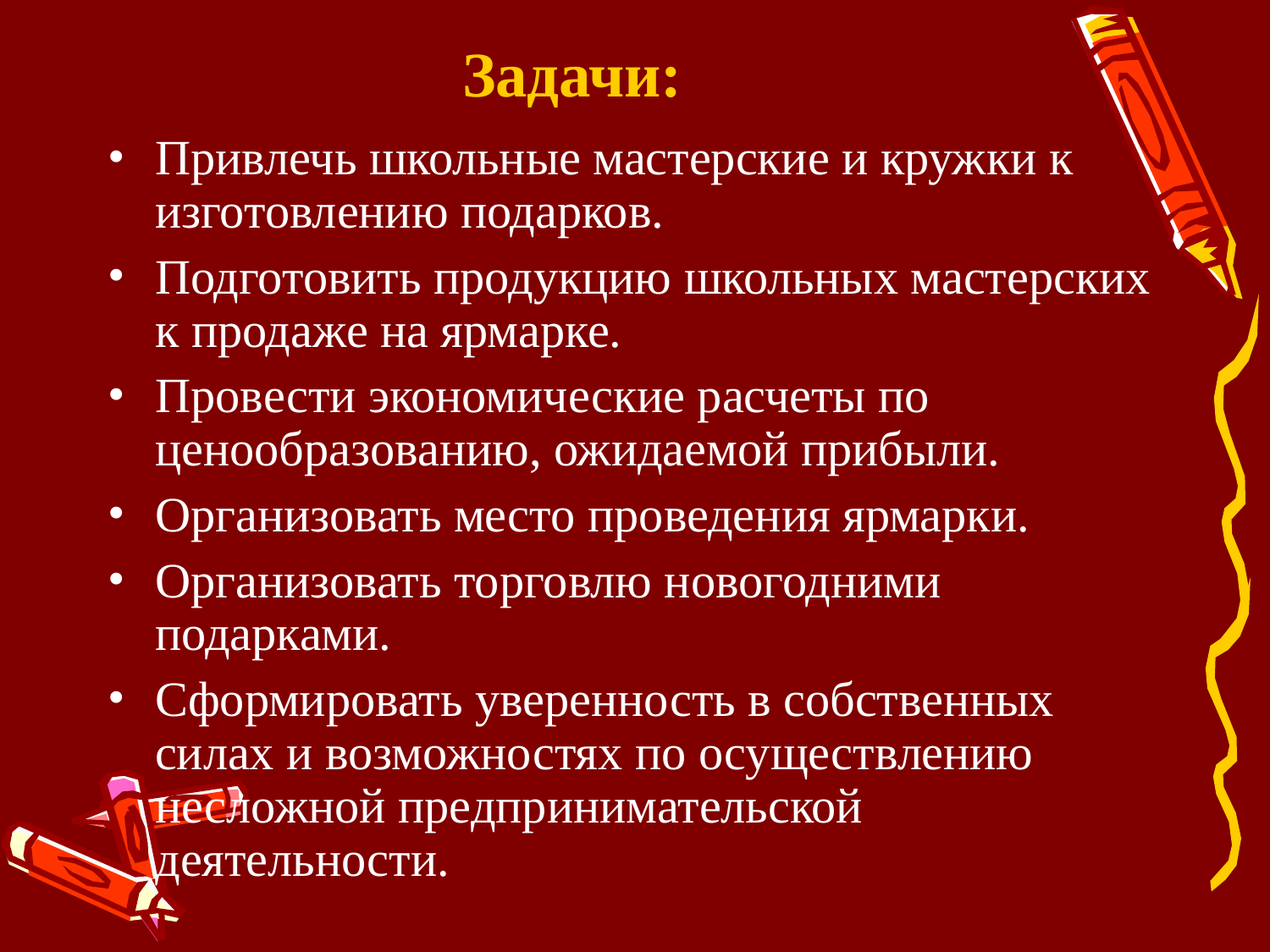

Задачи:
Привлечь школьные мастерские и кружки к изготовлению подарков.
Подготовить продукцию школьных мастерских к продаже на ярмарке.
Провести экономические расчеты по ценообразованию, ожидаемой прибыли.
Организовать место проведения ярмарки.
Организовать торговлю новогодними подарками.
Сформировать уверенность в собственных силах и возможностях по осуществлению несложной предпринимательской деятельности.